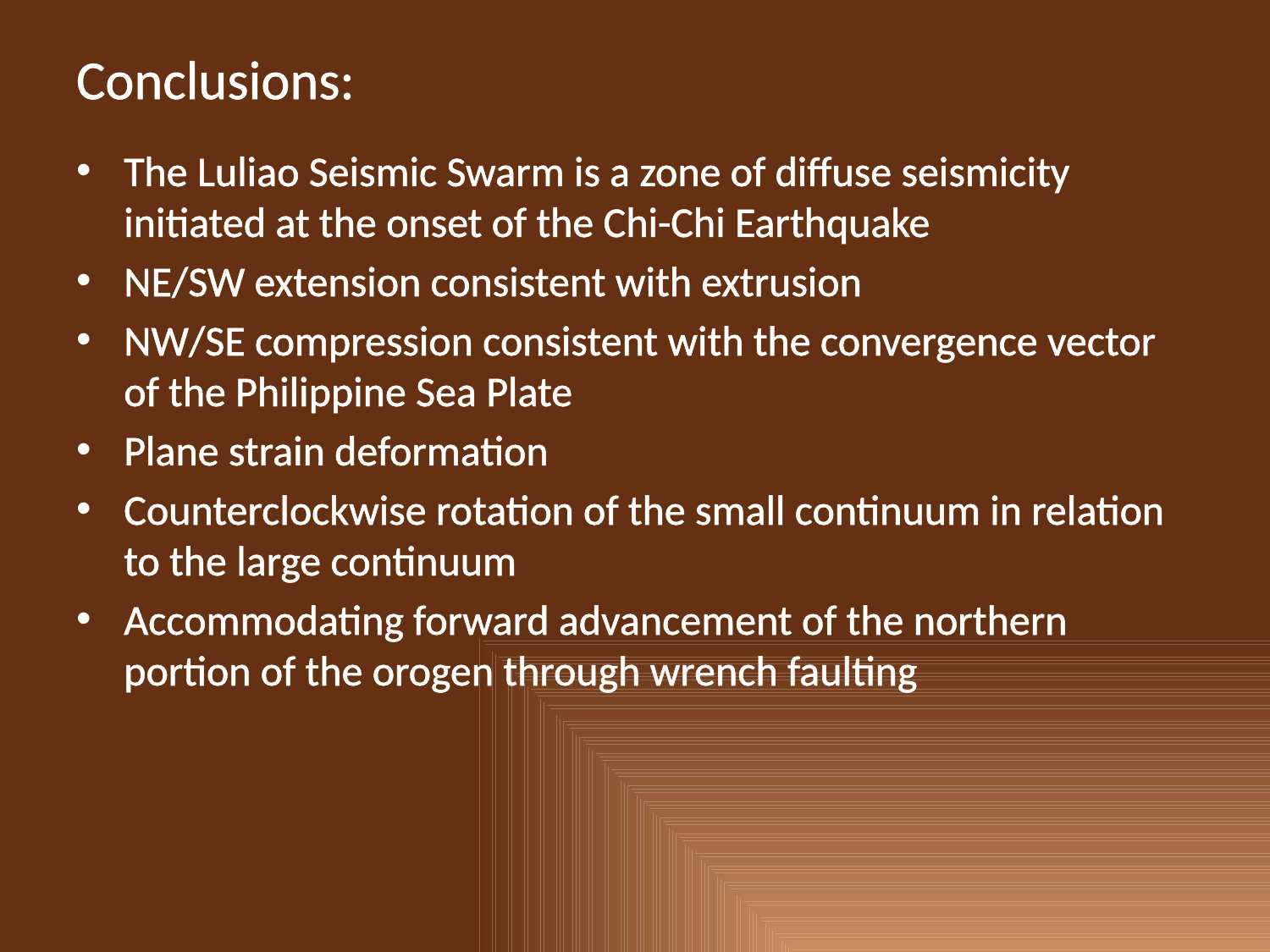

# Conclusions:
The Luliao Seismic Swarm is a zone of diffuse seismicity initiated at the onset of the Chi-Chi Earthquake
NE/SW extension consistent with extrusion
NW/SE compression consistent with the convergence vector of the Philippine Sea Plate
Plane strain deformation
Counterclockwise rotation of the small continuum in relation to the large continuum
Accommodating forward advancement of the northern portion of the orogen through wrench faulting